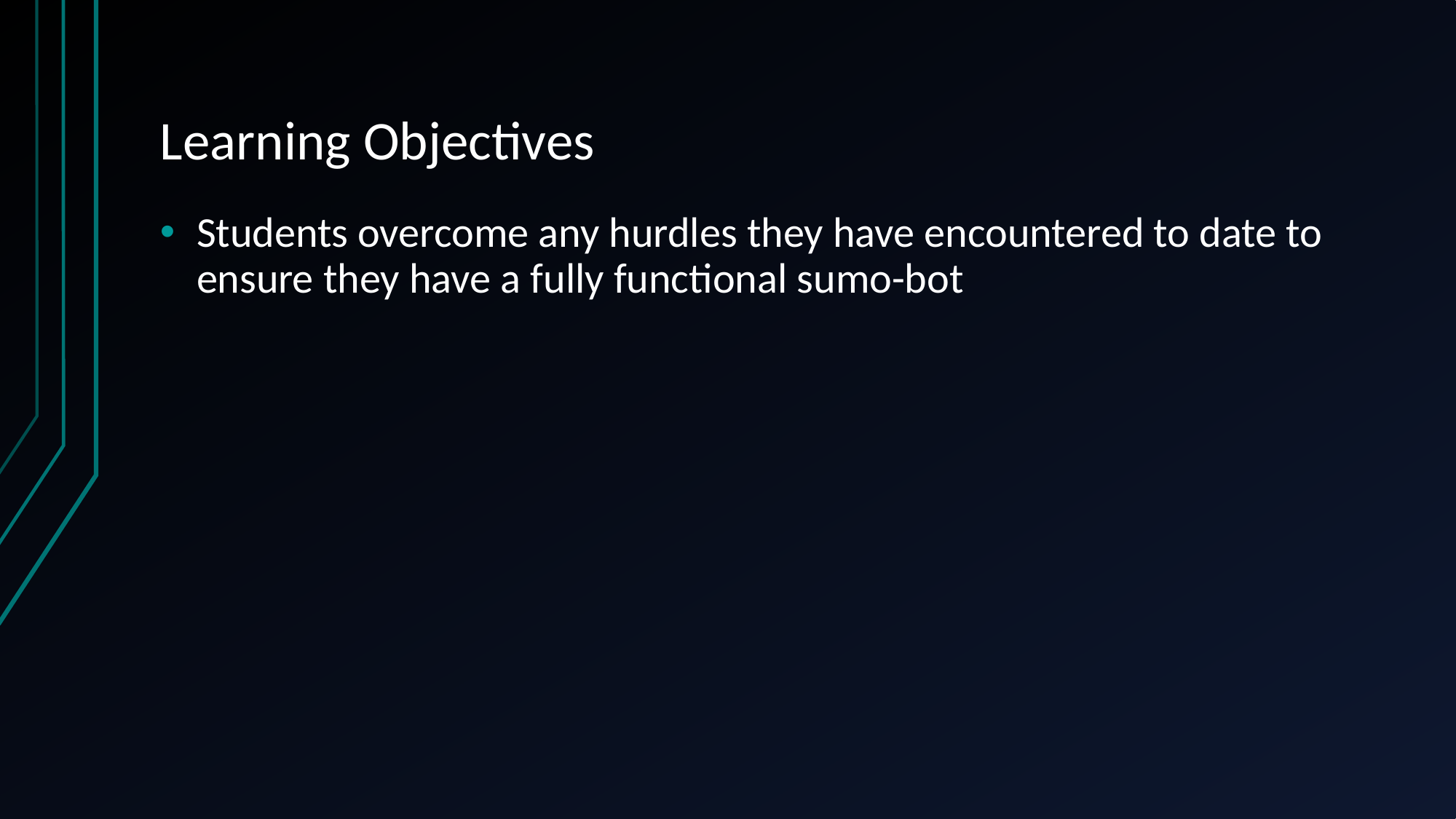

# Learning Objectives
Students overcome any hurdles they have encountered to date to ensure they have a fully functional sumo-bot